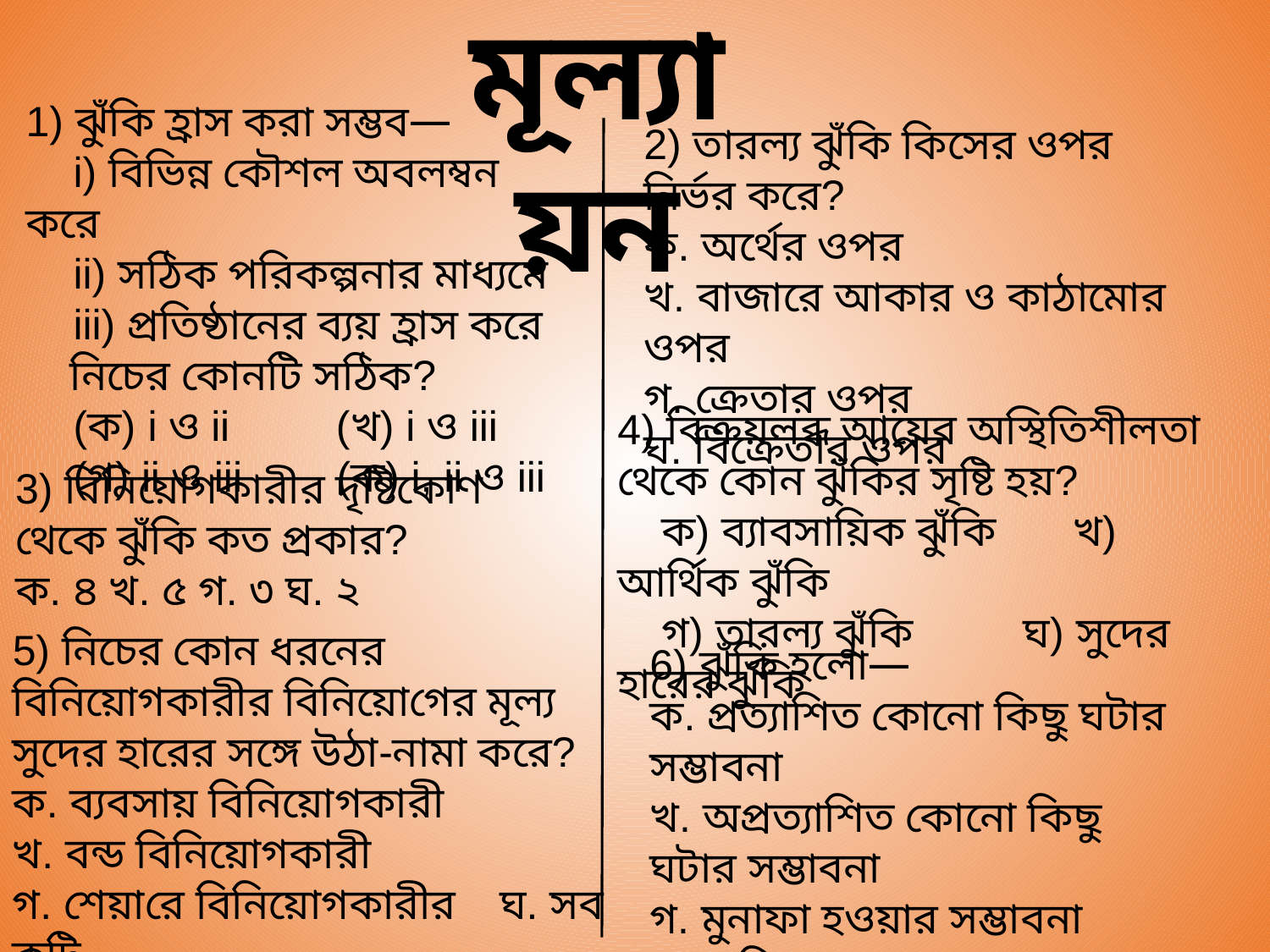

মূল্যায়ন
1) ঝুঁকি হ্রাস করা সম্ভব—
    i) বিভিন্ন কৌশল অবলম্বন করে
    ii) সঠিক পরিকল্পনার মাধ্যমে
    iii) প্রতিষ্ঠানের ব্যয় হ্রাস করে
    নিচের কোনটি সঠিক?
    (ক) i ও ii         (খ) i ও iii
    (গ) ii ও iii        (ক) i, ii ও iii
2) তারল্য ঝুঁকি কিসের ওপর নির্ভর করে?
ক. অর্থের ওপর
খ. বাজারে আকার ও কাঠামোর ওপর
গ. ক্রেতার ওপর
ঘ. বিক্রেতার ওপর
4) বিক্রয়লব্ধ আয়ের অস্থিতিশীলতা থেকে কোন ঝুঁকির সৃষ্টি হয়?
    ক) ব্যাবসায়িক ঝুঁকি       খ) আর্থিক ঝুঁকি
    গ) তারল্য ঝুঁকি          ঘ) সুদের হারের ঝুঁকি
3) বিনিয়োগকারীর দৃষ্টিকোণ থেকে ঝুঁকি কত প্রকার?
ক. ৪ খ. ৫ গ. ৩ ঘ. ২
5) নিচের কোন ধরনের বিনিয়োগকারীর বিনিয়োগের মূল্য সুদের হারের সঙ্গে উঠা-নামা করে?
ক. ব্যবসায় বিনিয়োগকারী
খ. বন্ড বিনিয়োগকারী
গ. শেয়ারে বিনিয়োগকারীর    ঘ. সব কটি
6) ঝুঁকি হলো—
ক. প্রত্যাশিত কোনো কিছু ঘটার সম্ভাবনা
খ. অপ্রত্যাশিত কোনো কিছু ঘটার সম্ভাবনা
গ. মুনাফা হওয়ার সম্ভাবনা
ঘ. ক্ষতি হওয়ার সম্ভাবনা